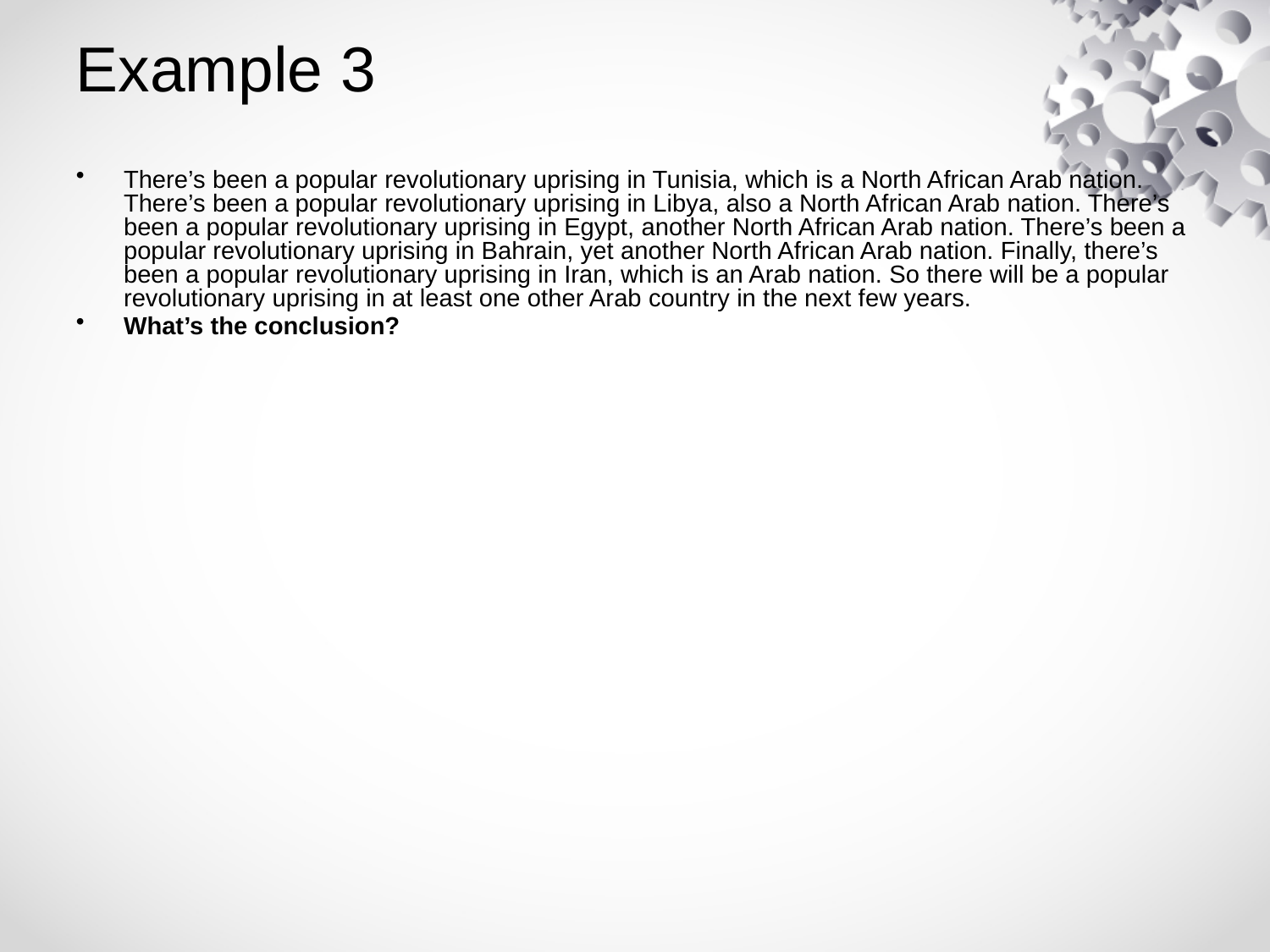

# Example 3
There’s been a popular revolutionary uprising in Tunisia, which is a North African Arab nation. There’s been a popular revolutionary uprising in Libya, also a North African Arab nation. There’s been a popular revolutionary uprising in Egypt, another North African Arab nation. There’s been a popular revolutionary uprising in Bahrain, yet another North African Arab nation. Finally, there’s been a popular revolutionary uprising in Iran, which is an Arab nation. So there will be a popular revolutionary uprising in at least one other Arab country in the next few years.
What’s the conclusion?